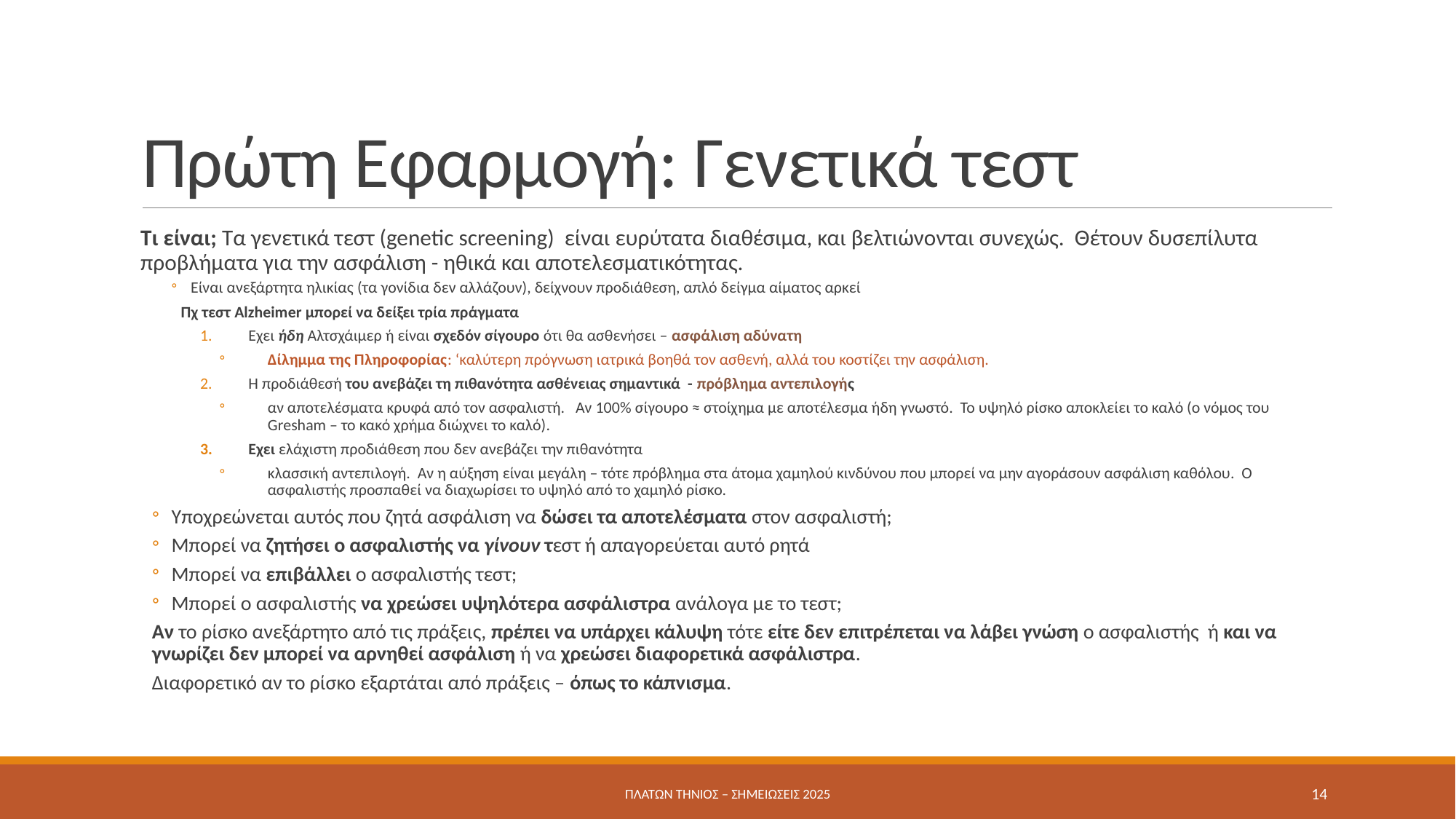

# Πρώτη Εφαρμογή: Γενετικά τεστ
Τι είναι; Τα γενετικά τεστ (genetic screening)  είναι ευρύτατα διαθέσιμα, και βελτιώνονται συνεχώς.  Θέτουν δυσεπίλυτα προβλήματα για την ασφάλιση - ηθικά και αποτελεσματικότητας.
Είναι ανεξάρτητα ηλικίας (τα γονίδια δεν αλλάζουν), δείχνουν προδιάθεση, απλό δείγμα αίματος αρκεί
Πχ τεστ Alzheimer μπορεί να δείξει τρία πράγματα
Εχει ήδη Αλτσχάιμερ ή είναι σχεδόν σίγουρο ότι θα ασθενήσει – ασφάλιση αδύνατη
Δίλημμα της Πληροφορίας: ‘καλύτερη πρόγνωση ιατρικά βοηθά τον ασθενή, αλλά του κοστίζει την ασφάλιση.
Η προδιάθεσή του ανεβάζει τη πιθανότητα ασθένειας σημαντικά  - πρόβλημα αντεπιλογής
αν αποτελέσματα κρυφά από τον ασφαλιστή.   Αν 100% σίγουρο ≈ στοίχημα με αποτέλεσμα ήδη γνωστό.  Το υψηλό ρίσκο αποκλείει το καλό (ο νόμος του Gresham – το κακό χρήμα διώχνει το καλό).
Εχει ελάχιστη προδιάθεση που δεν ανεβάζει την πιθανότητα
κλασσική αντεπιλογή.  Αν η αύξηση είναι μεγάλη – τότε πρόβλημα στα άτομα χαμηλού κινδύνου που μπορεί να μην αγοράσουν ασφάλιση καθόλου.  Ο ασφαλιστής προσπαθεί να διαχωρίσει το υψηλό από το χαμηλό ρίσκο.
Υποχρεώνεται αυτός που ζητά ασφάλιση να δώσει τα αποτελέσματα στον ασφαλιστή;
Μπορεί να ζητήσει ο ασφαλιστής να γίνουν τεστ ή απαγορεύεται αυτό ρητά
Μπορεί να επιβάλλει ο ασφαλιστής τεστ;
Μπορεί ο ασφαλιστής να χρεώσει υψηλότερα ασφάλιστρα ανάλογα με το τεστ;
Αν το ρίσκο ανεξάρτητο από τις πράξεις, πρέπει να υπάρχει κάλυψη τότε είτε δεν επιτρέπεται να λάβει γνώση ο ασφαλιστής  ή και να γνωρίζει δεν μπορεί να αρνηθεί ασφάλιση ή να χρεώσει διαφορετικά ασφάλιστρα.
Διαφορετικό αν το ρίσκο εξαρτάται από πράξεις – όπως το κάπνισμα.

Πλάτων Τήνιος – σημειώσεις 2025
14